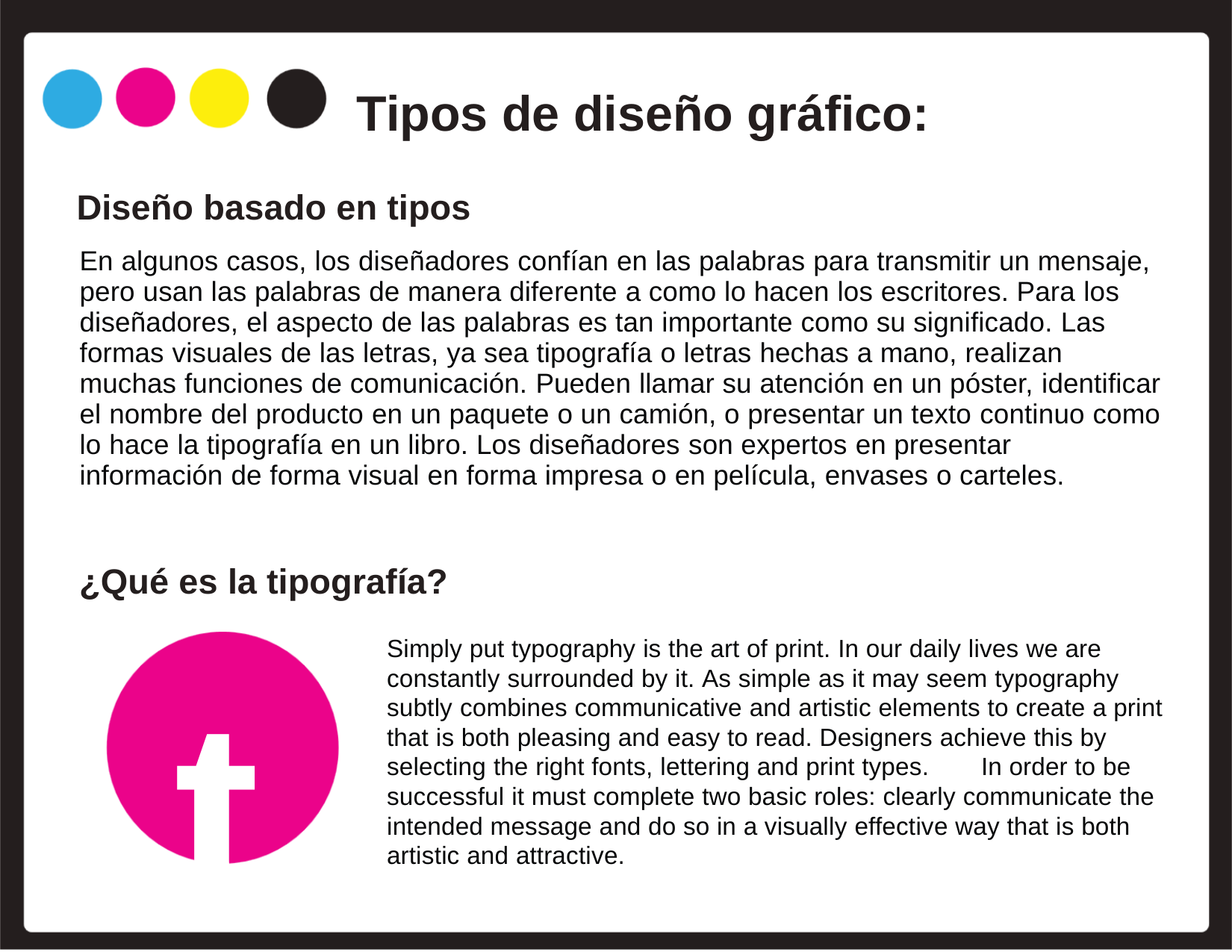

Tipos de diseño gráfico:
Diseño basado en tipos
En algunos casos, los diseñadores confían en las palabras para transmitir un mensaje, pero usan las palabras de manera diferente a como lo hacen los escritores. Para los diseñadores, el aspecto de las palabras es tan importante como su significado. Las formas visuales de las letras, ya sea tipografía o letras hechas a mano, realizan muchas funciones de comunicación. Pueden llamar su atención en un póster, identificar el nombre del producto en un paquete o un camión, o presentar un texto continuo como lo hace la tipografía en un libro. Los diseñadores son expertos en presentar información de forma visual en forma impresa o en película, envases o carteles.
¿Qué es la tipografía?
t
Simply put typography is the art of print. In our daily lives we are constantly surrounded by it. As simple as it may seem typography subtly combines communicative and artistic elements to create a print that is both pleasing and easy to read. Designers achieve this by
selecting the right fonts, lettering and print types.
In order to be
successful it must complete two basic roles: clearly communicate the intended message and do so in a visually effective way that is both artistic and attractive.